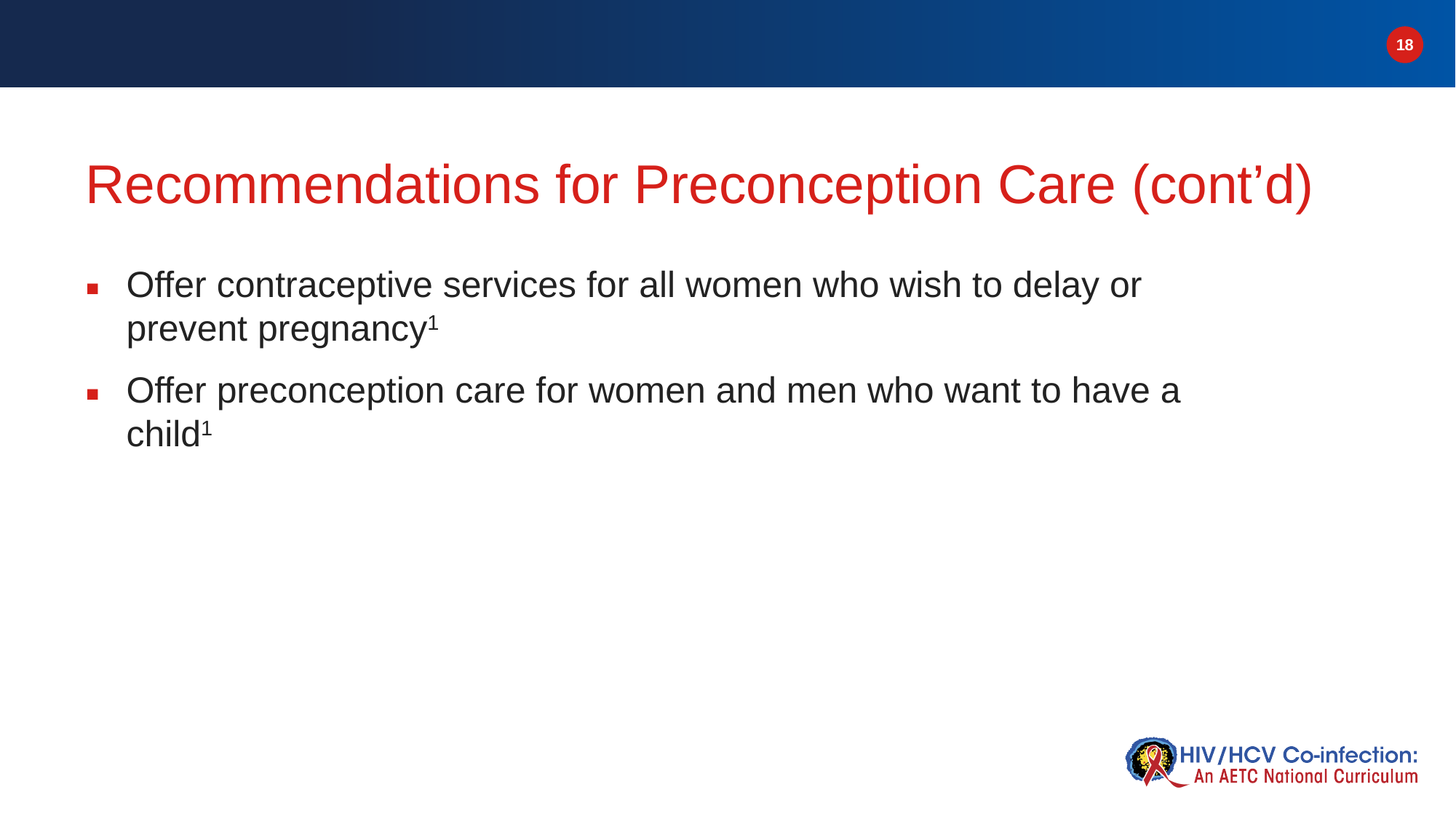

# Recommendations for Preconception Care (cont’d)
Offer contraceptive services for all women who wish to delay or prevent pregnancy1
Offer preconception care for women and men who want to have a child1